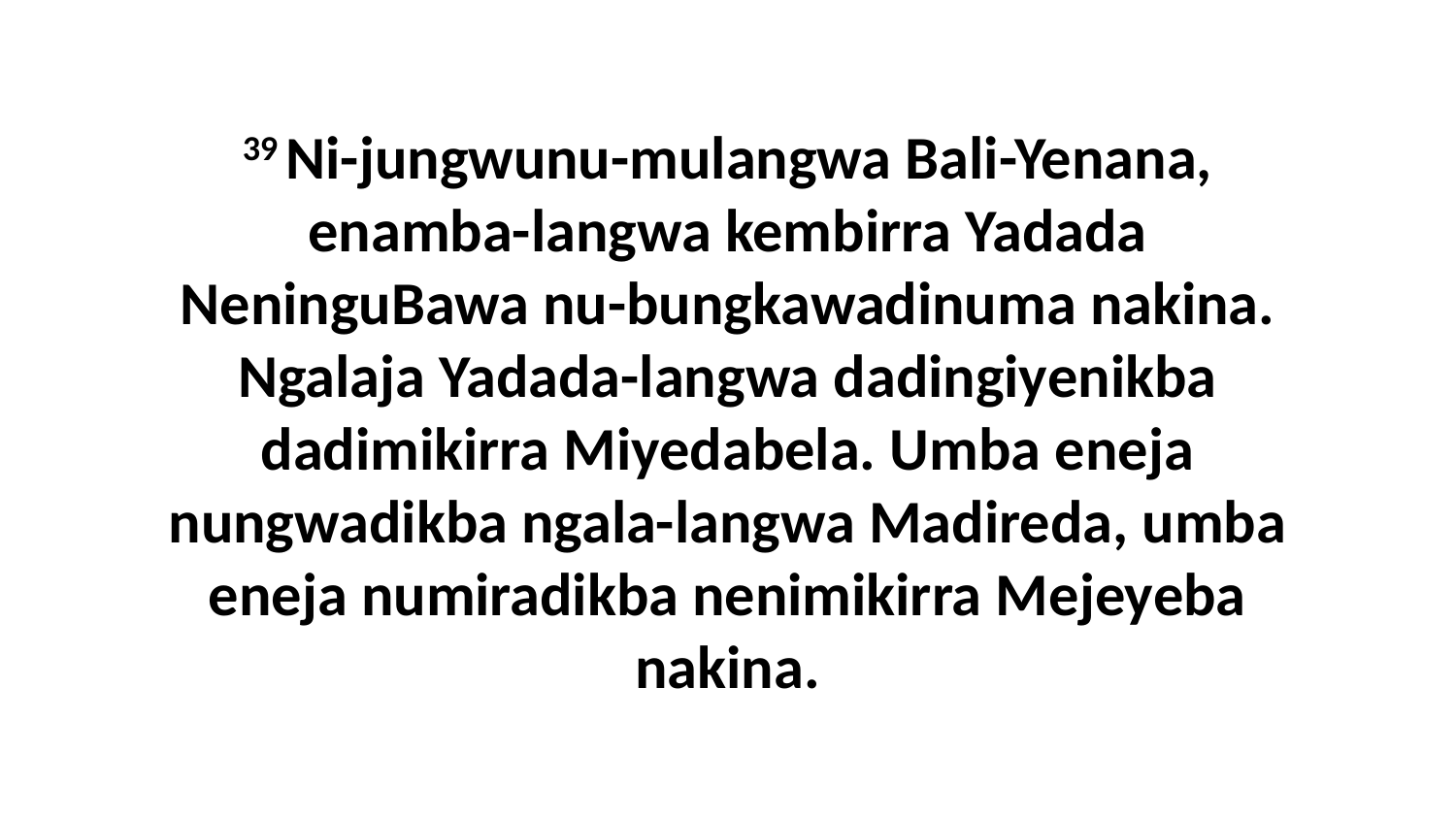

39 Ni-jungwunu-mulangwa Bali-Yenana, enamba-langwa kembirra Yadada NeninguBawa nu-bungkawadinuma nakina. Ngalaja Yadada-langwa dadingiyenikba dadimikirra Miyedabela. Umba eneja nungwadikba ngala-langwa Madireda, umba eneja numiradikba nenimikirra Mejeyeba nakina.